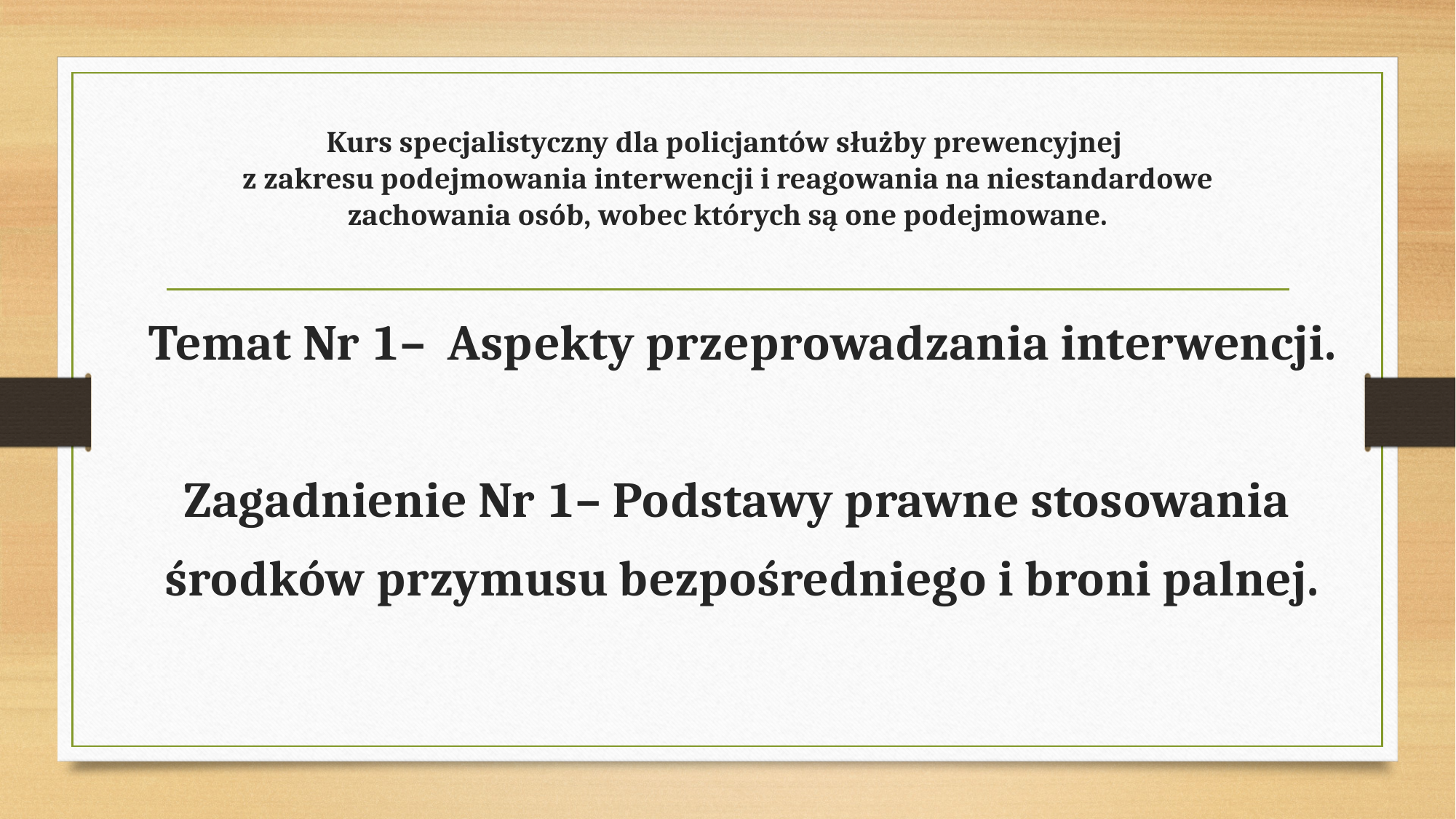

# Kurs specjalistyczny dla policjantów służby prewencyjnej z zakresu podejmowania interwencji i reagowania na niestandardowe zachowania osób, wobec których są one podejmowane.
Temat Nr 1–  Aspekty przeprowadzania interwencji.

Zagadnienie Nr 1– Podstawy prawne stosowania
środków przymusu bezpośredniego i broni palnej.